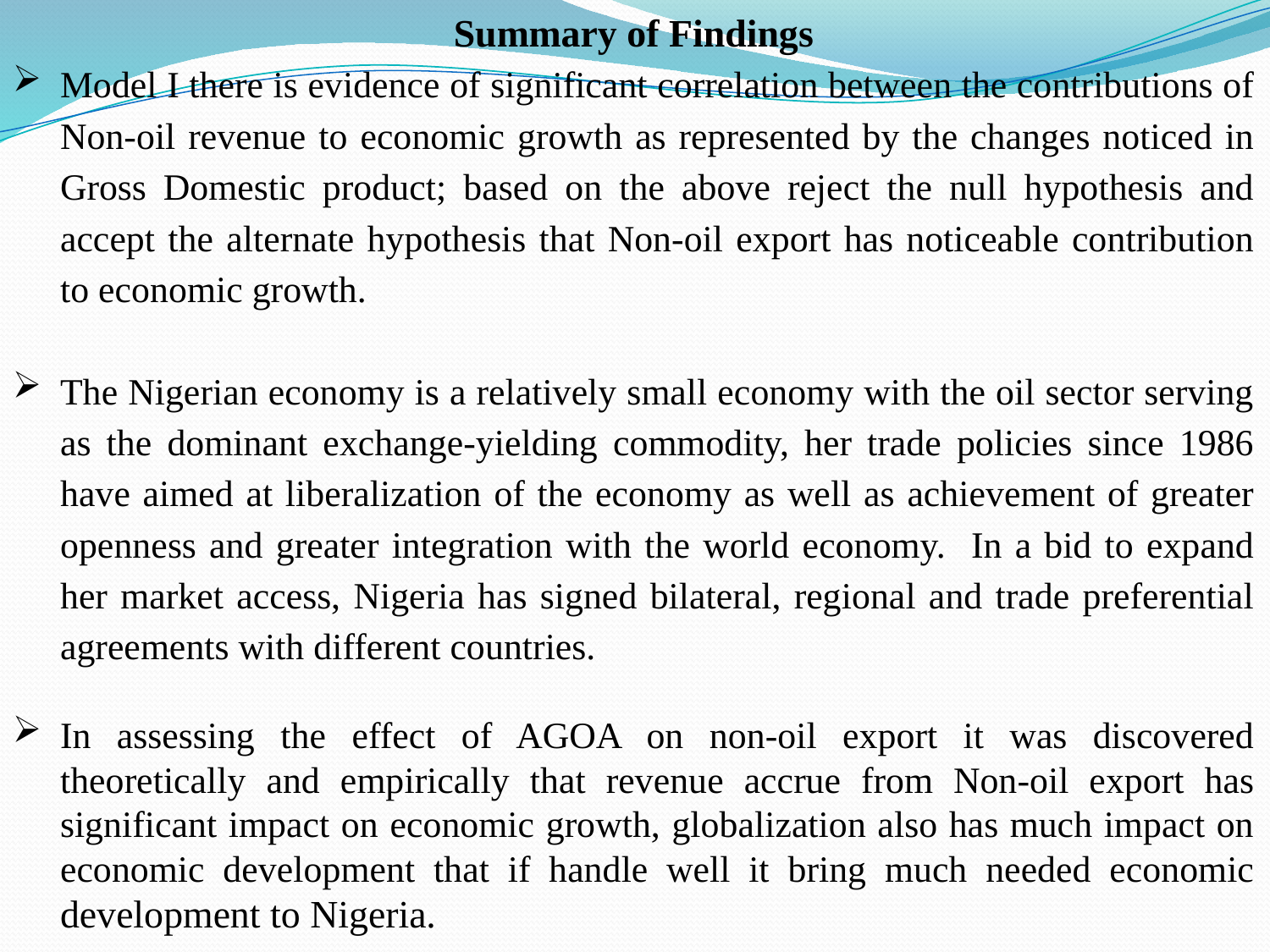

Summary of Findings
Model I there is evidence of significant correlation between the contributions of Non-oil revenue to economic growth as represented by the changes noticed in Gross Domestic product; based on the above reject the null hypothesis and accept the alternate hypothesis that Non-oil export has noticeable contribution to economic growth.

The Nigerian economy is a relatively small economy with the oil sector serving as the dominant exchange-yielding commodity, her trade policies since 1986 have aimed at liberalization of the economy as well as achievement of greater openness and greater integration with the world economy.  In a bid to expand her market access, Nigeria has signed bilateral, regional and trade preferential agreements with different countries.

In assessing the effect of AGOA on non-oil export it was discovered theoretically and empirically that revenue accrue from Non-oil export has significant impact on economic growth, globalization also has much impact on economic development that if handle well it bring much needed economic development to Nigeria.